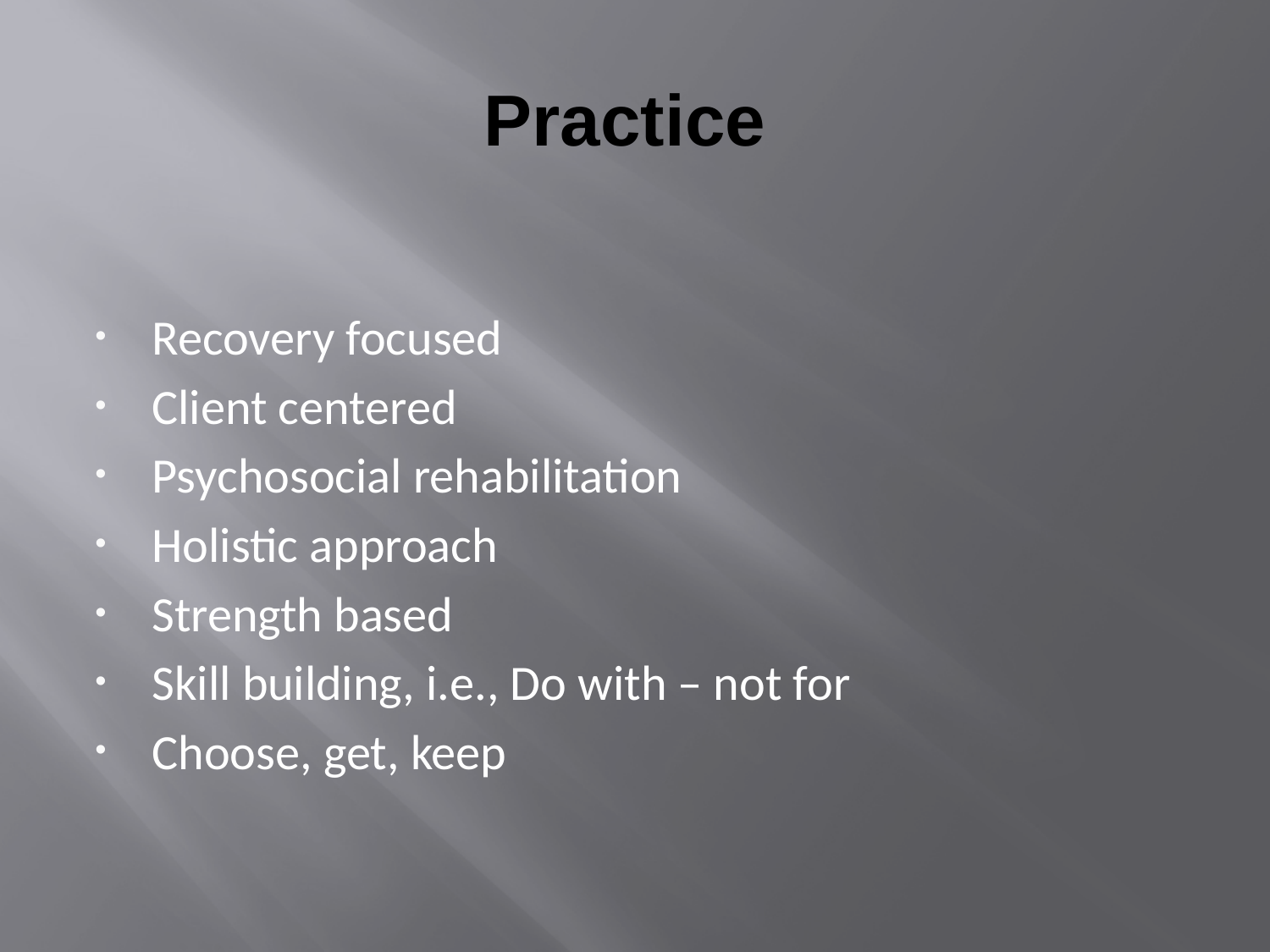

# Practice

Recovery focused
Client centered
Psychosocial rehabilitation
Holistic approach
Strength based
Skill building, i.e., Do with – not for
Choose, get, keep